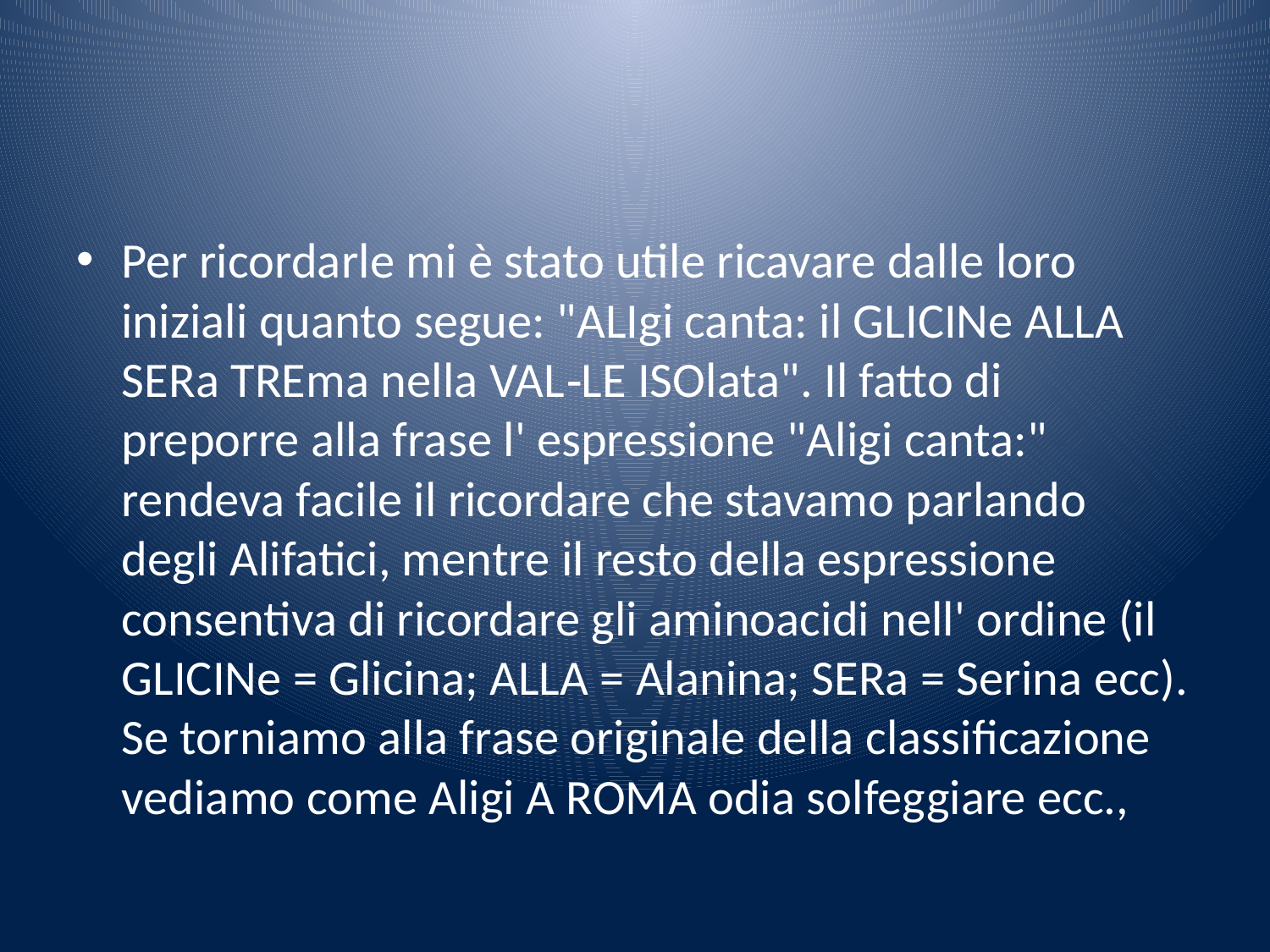

#
Per ricordarle mi è stato utile ricavare dalle loro iniziali quanto segue: "ALIgi canta: il GLICINe ALLA SERa TREma nella VAL‑LE ISOlata". Il fatto di preporre alla frase l' espressione "Aligi canta:" rendeva facile il ricordare che stavamo parlando degli Alifatici, mentre il resto della espressione consentiva di ricordare gli aminoacidi nell' ordine (il GLICINe = Glicina; ALLA = Alanina; SERa = Serina ecc). Se torniamo alla frase originale della classificazione vediamo come Aligi A ROMA odia solfeggiare ecc.,